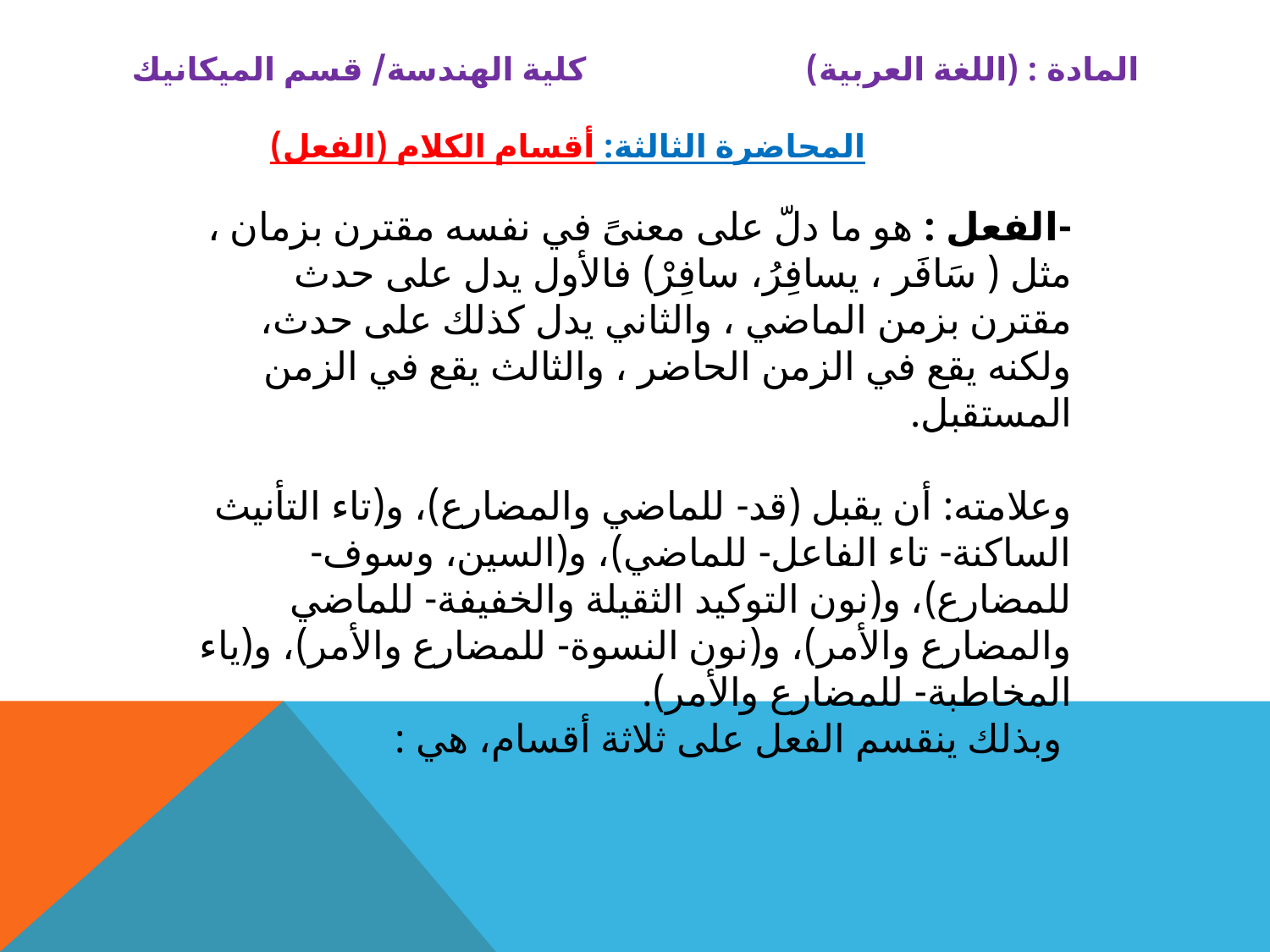

# المادة : (اللغة العربية)                          كلية الهندسة/ قسم الميكانيك المحاضرة الثالثة: أقسام الكلام (الفعل)
-الفعل : هو ما دلّ على معنىً في نفسه مقترن بزمان ، مثل ( سَافَر ، يسافِرُ، سافِرْ) فالأول يدل على حدث مقترن بزمن الماضي ، والثاني يدل كذلك على حدث، ولكنه يقع في الزمن الحاضر ، والثالث يقع في الزمن المستقبل.

وعلامته: أن يقبل (قد- للماضي والمضارع)، و(تاء التأنيث الساكنة- تاء الفاعل- للماضي)، و(السين، وسوف- للمضارع)، و(نون التوكيد الثقيلة والخفيفة- للماضي والمضارع والأمر)، و(نون النسوة- للمضارع والأمر)، و(ياء المخاطبة- للمضارع والأمر).
 وبذلك ينقسم الفعل على ثلاثة أقسام، هي :